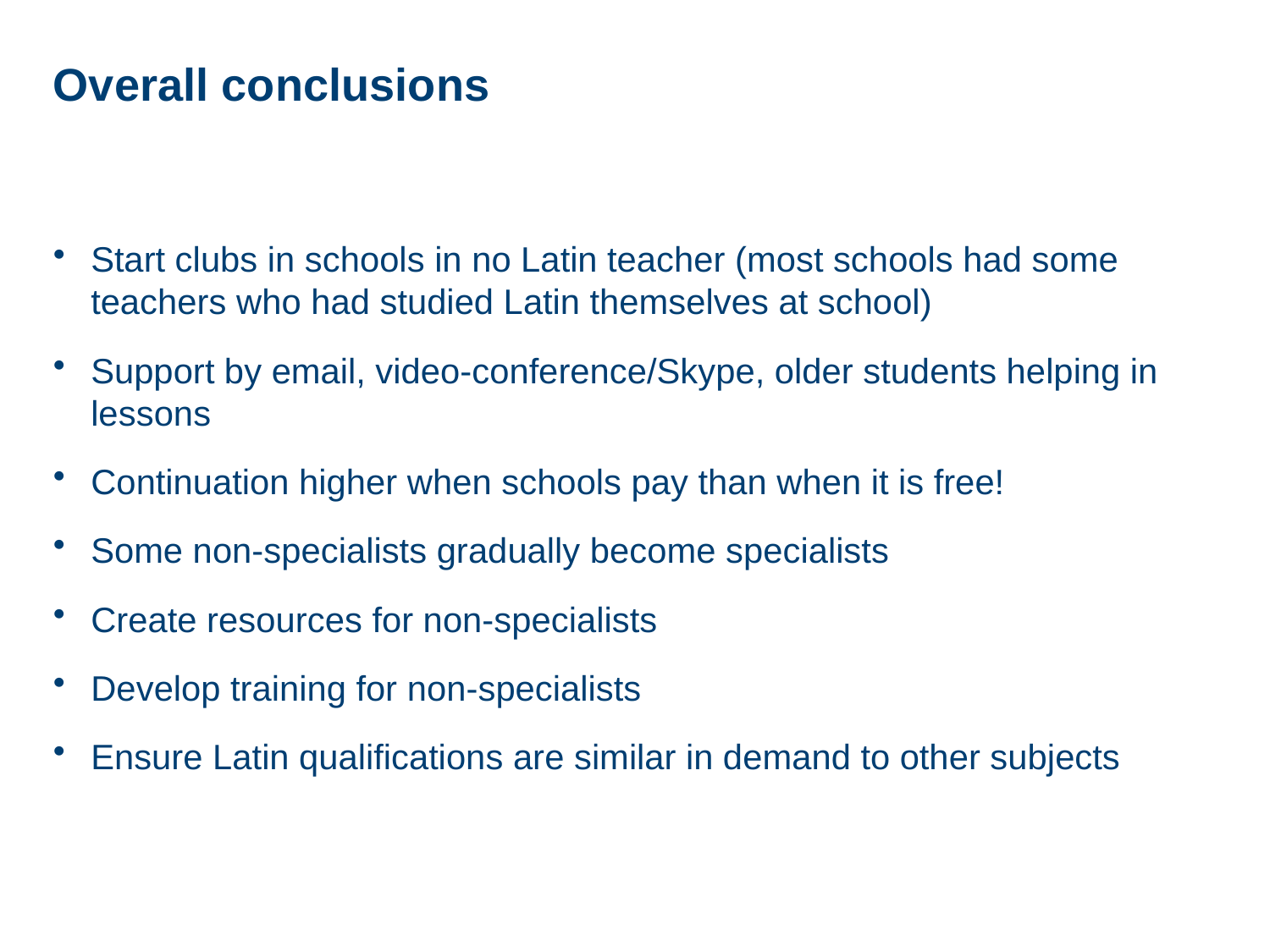

# Overall conclusions
Start clubs in schools in no Latin teacher (most schools had some teachers who had studied Latin themselves at school)
Support by email, video-conference/Skype, older students helping in lessons
Continuation higher when schools pay than when it is free!
Some non-specialists gradually become specialists
Create resources for non-specialists
Develop training for non-specialists
Ensure Latin qualifications are similar in demand to other subjects
19